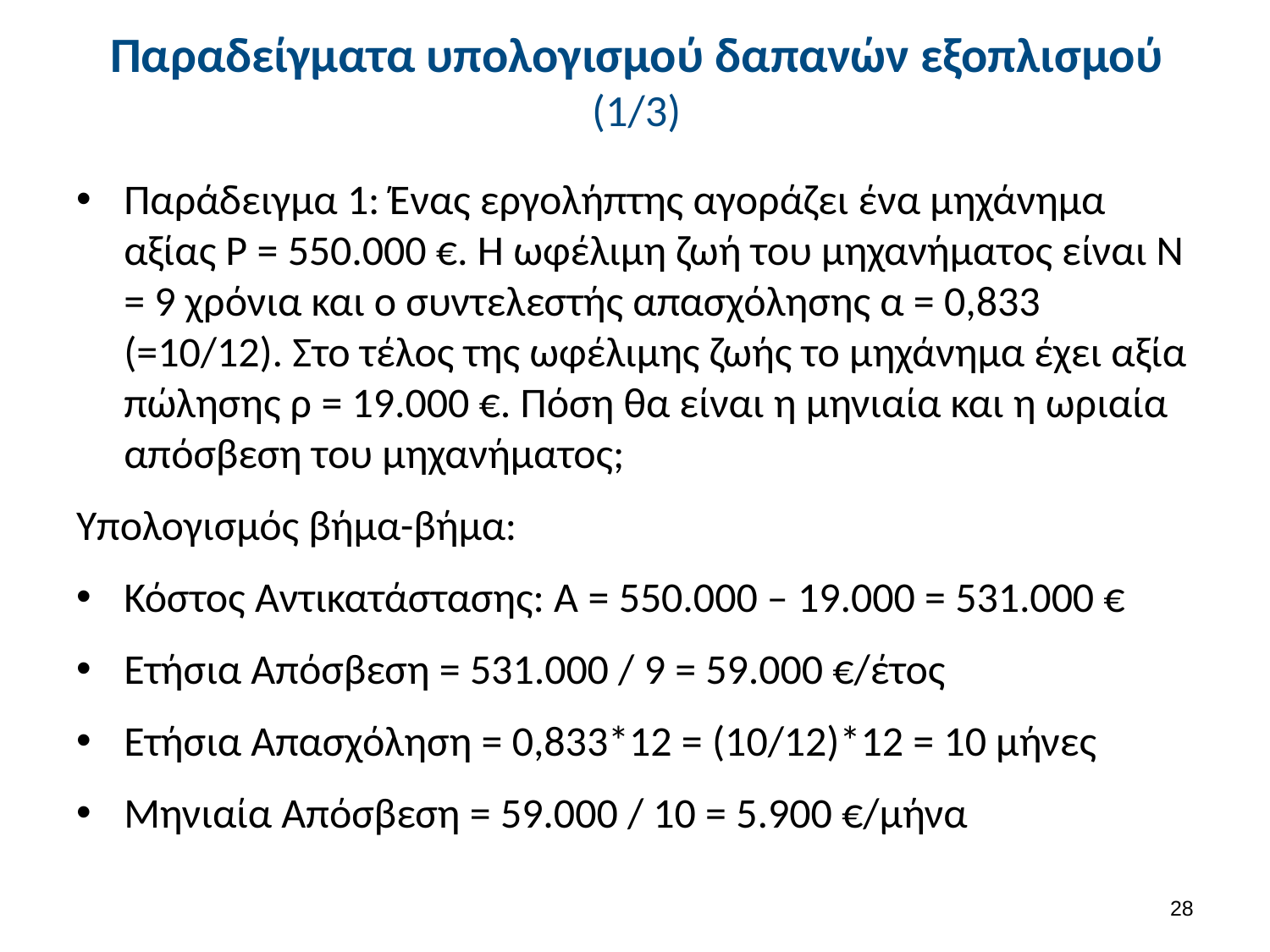

# Παραδείγματα υπολογισμού δαπανών εξοπλισμού (1/3)
Παράδειγμα 1: Ένας εργολήπτης αγοράζει ένα μηχάνημα αξίας Ρ = 550.000 €. Η ωφέλιμη ζωή του μηχανήματος είναι Ν = 9 χρόνια και ο συντελεστής απασχόλησης α = 0,833 (=10/12). Στο τέλος της ωφέλιμης ζωής το μηχάνημα έχει αξία πώλησης ρ = 19.000 €. Πόση θα είναι η μηνιαία και η ωριαία απόσβεση του μηχανήματος;
Υπολογισμός βήμα-βήμα:
Κόστος Αντικατάστασης: Α = 550.000 – 19.000 = 531.000 €
Ετήσια Απόσβεση = 531.000 / 9 = 59.000 €/έτος
Ετήσια Απασχόληση = 0,833*12 = (10/12)*12 = 10 μήνες
Μηνιαία Απόσβεση = 59.000 / 10 = 5.900 €/μήνα
28